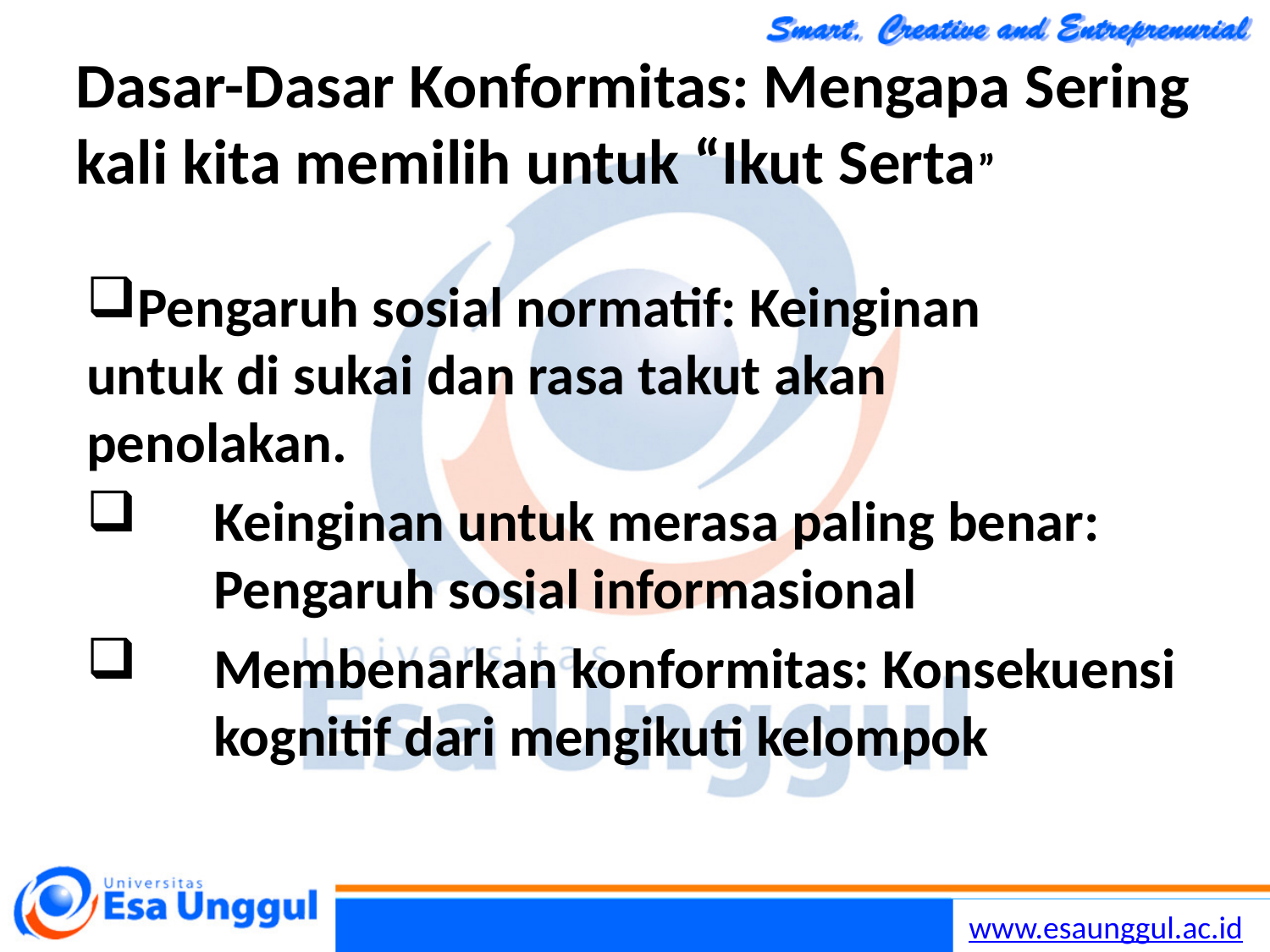

# Dasar-Dasar Konformitas: Mengapa Sering kali kita memilih untuk “Ikut Serta”
Pengaruh sosial normatif: Keinginan 	untuk di sukai dan rasa takut akan 	penolakan.
 	Keinginan untuk merasa paling benar: 	Pengaruh sosial informasional
 	Membenarkan konformitas: Konsekuensi 	kognitif dari mengikuti kelompok